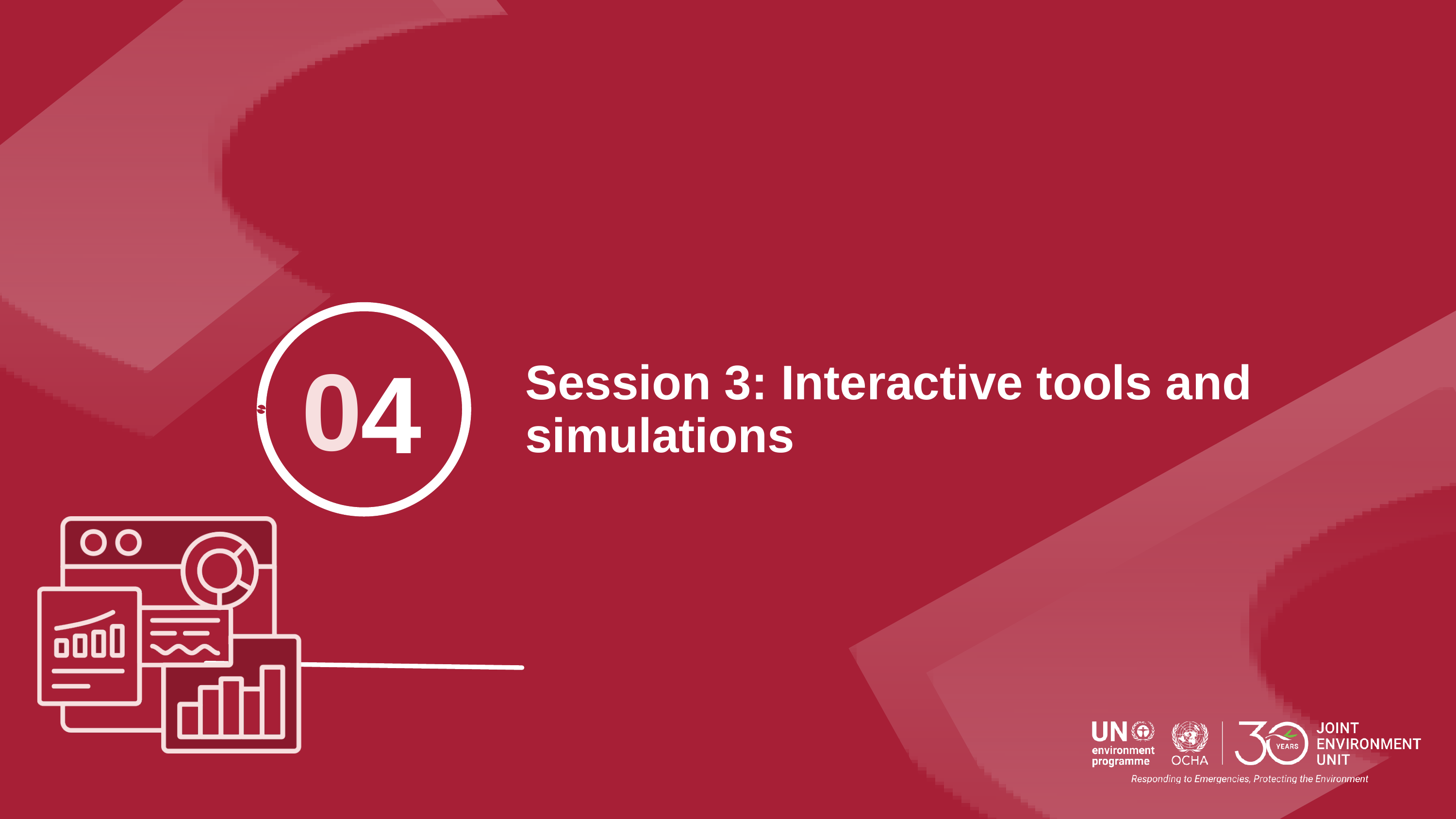

0
4
Session 3: Interactive tools and simulations